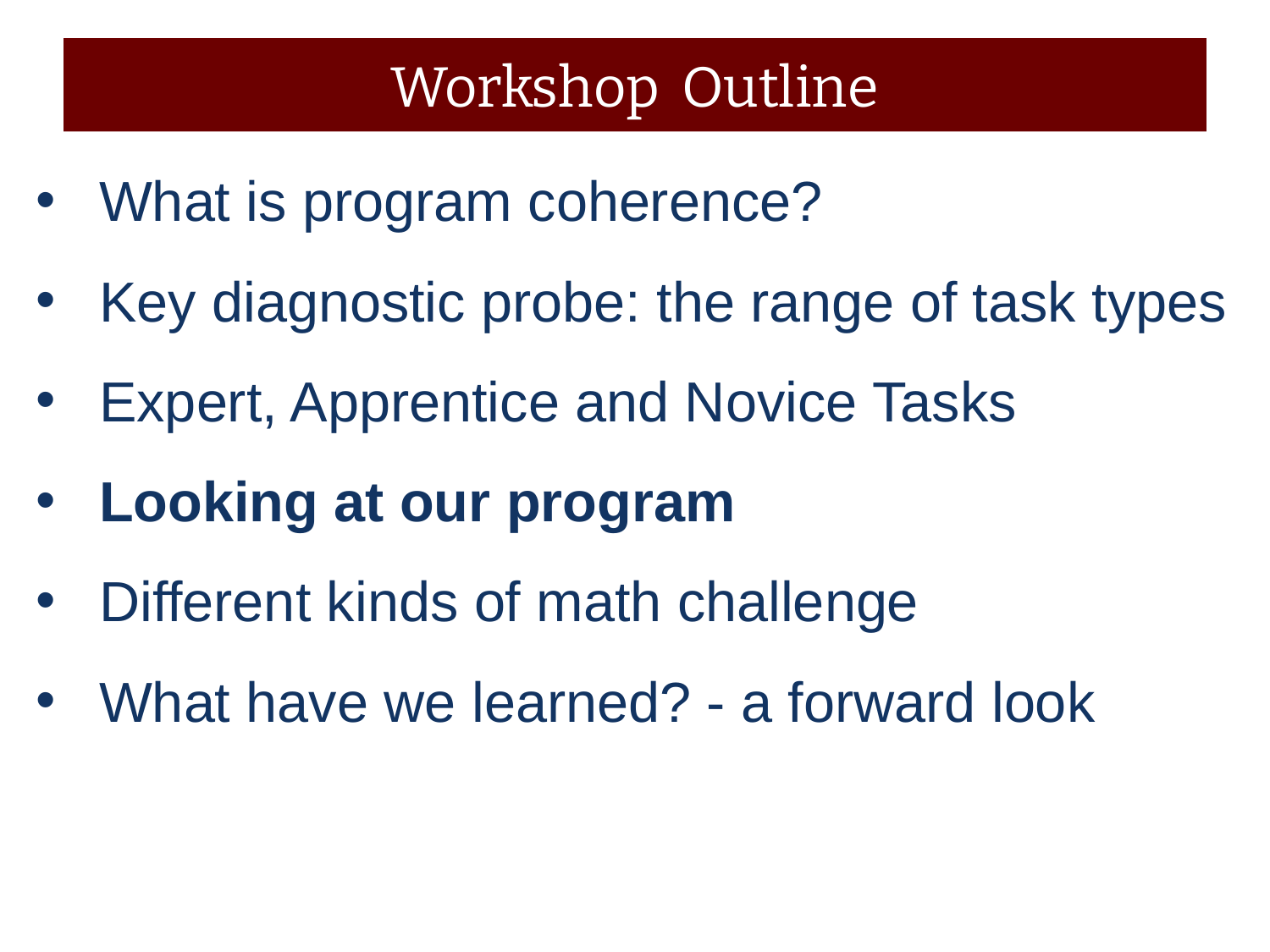

# Workshop  Outline
What is program coherence?
Key diagnostic probe: the range of task types
Expert, Apprentice and Novice Tasks
Looking at our program
Different kinds of math challenge
What have we learned? - a forward look